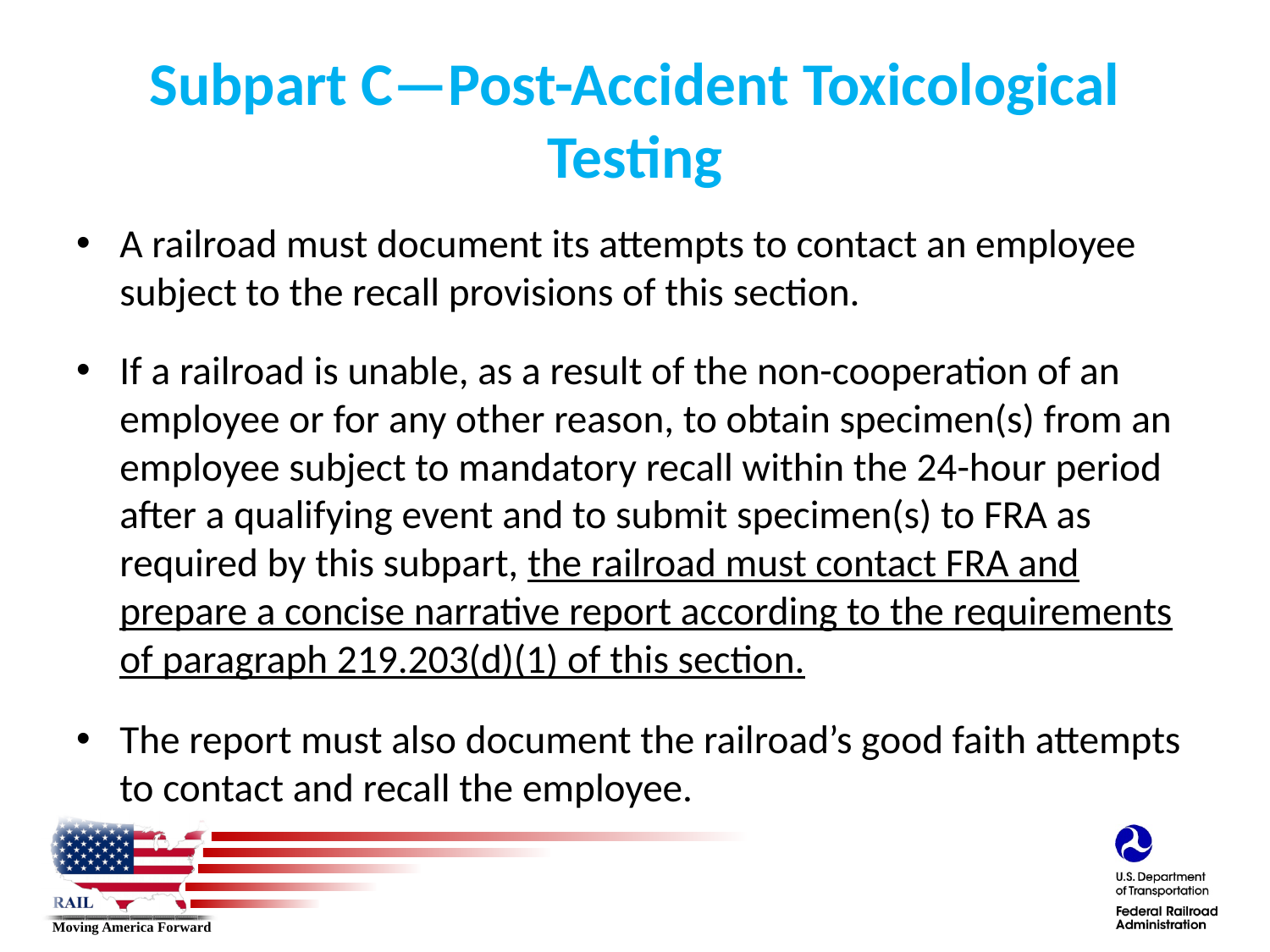

# Subpart C—Post-Accident Toxicological Testing
A railroad must document its attempts to contact an employee subject to the recall provisions of this section.

If a railroad is unable, as a result of the non-cooperation of an employee or for any other reason, to obtain specimen(s) from an employee subject to mandatory recall within the 24-hour period after a qualifying event and to submit specimen(s) to FRA as required by this subpart, the railroad must contact FRA and prepare a concise narrative report according to the requirements of paragraph 219.203(d)(1) of this section.

The report must also document the railroad’s good faith attempts to contact and recall the employee.